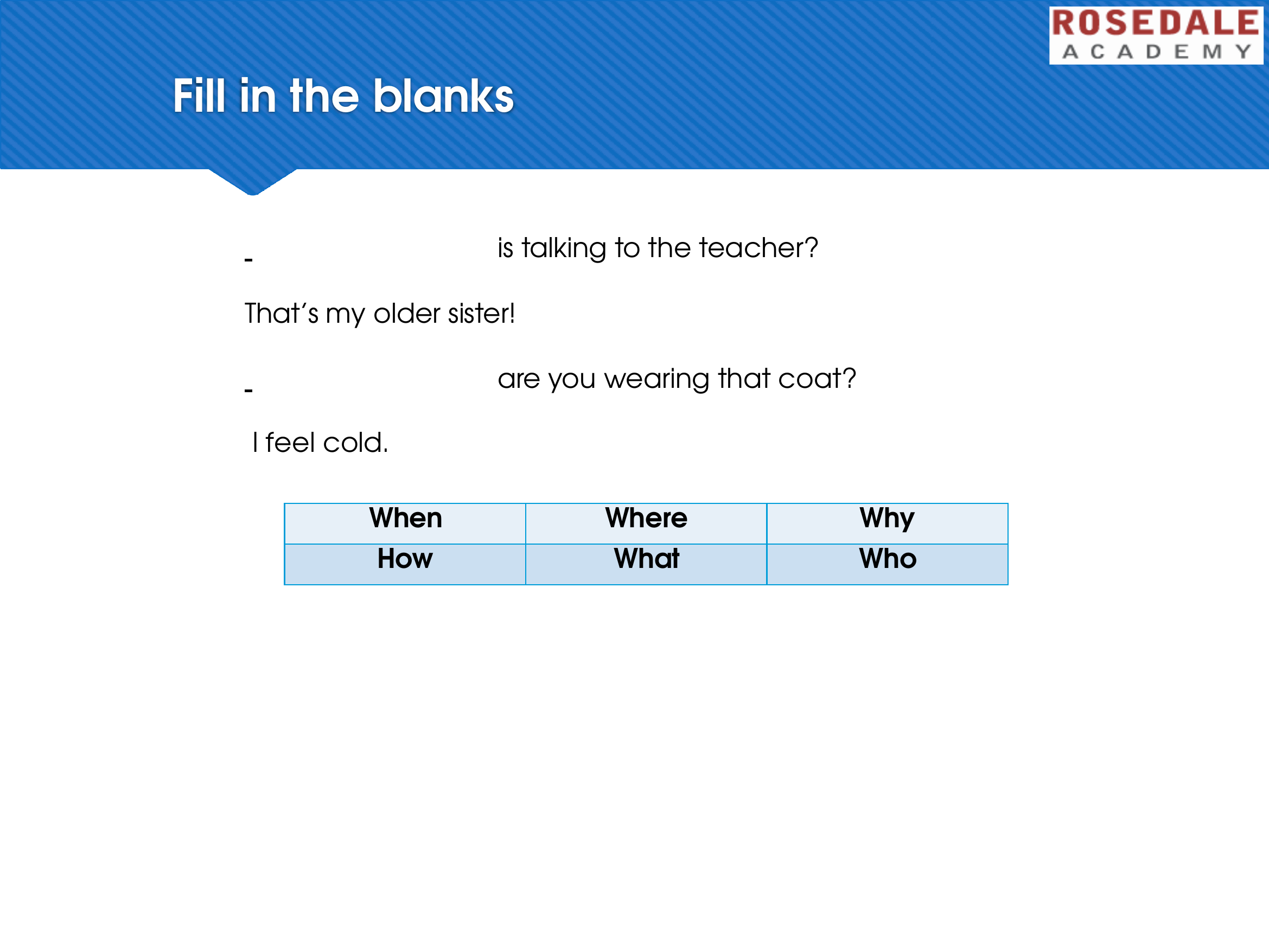

# Fill in the blanks
 	 is talking to the teacher?

That’s my older sister!
 	 are you wearing that coat?  I feel cold.
| When | Where | Why |
| --- | --- | --- |
| How | What | Who |